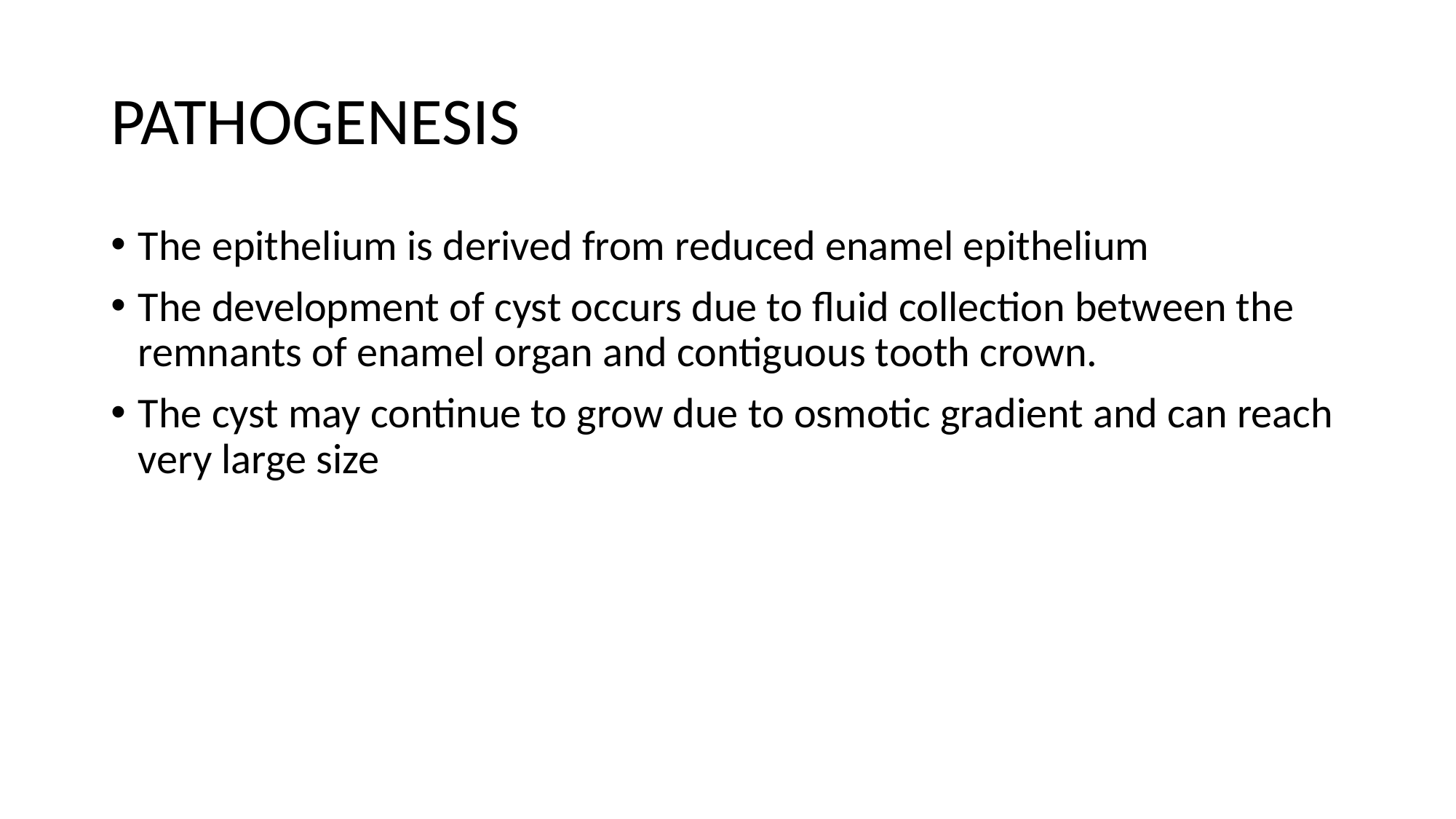

# PATHOGENESIS
The epithelium is derived from reduced enamel epithelium
The development of cyst occurs due to fluid collection between the remnants of enamel organ and contiguous tooth crown.
The cyst may continue to grow due to osmotic gradient and can reach very large size